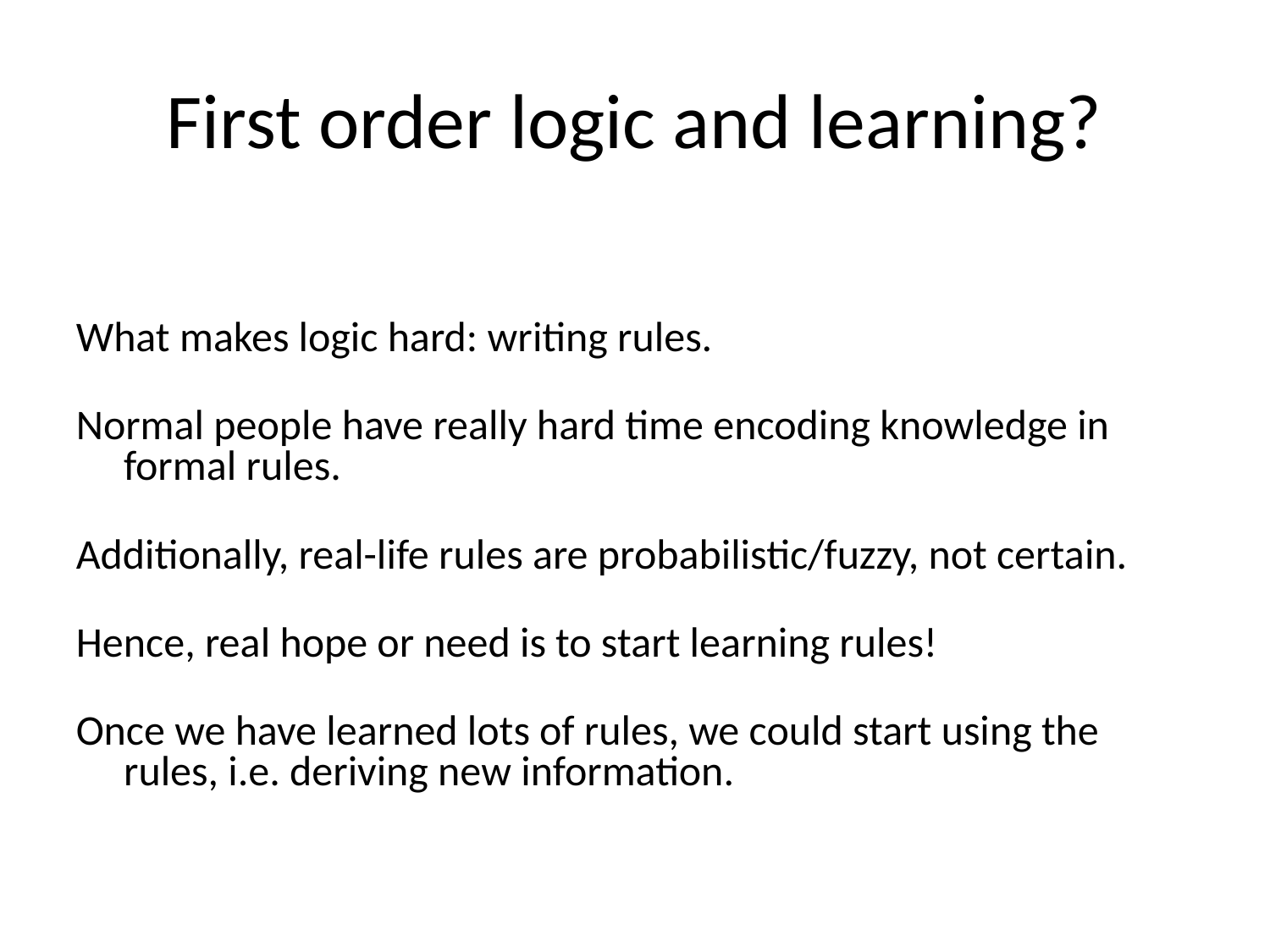

First order logic and learning?

What makes logic hard: writing rules.

Normal people have really hard time encoding knowledge in formal rules.

Additionally, real-life rules are probabilistic/fuzzy, not certain.

Hence, real hope or need is to start learning rules!

Once we have learned lots of rules, we could start using the rules, i.e. deriving new information.